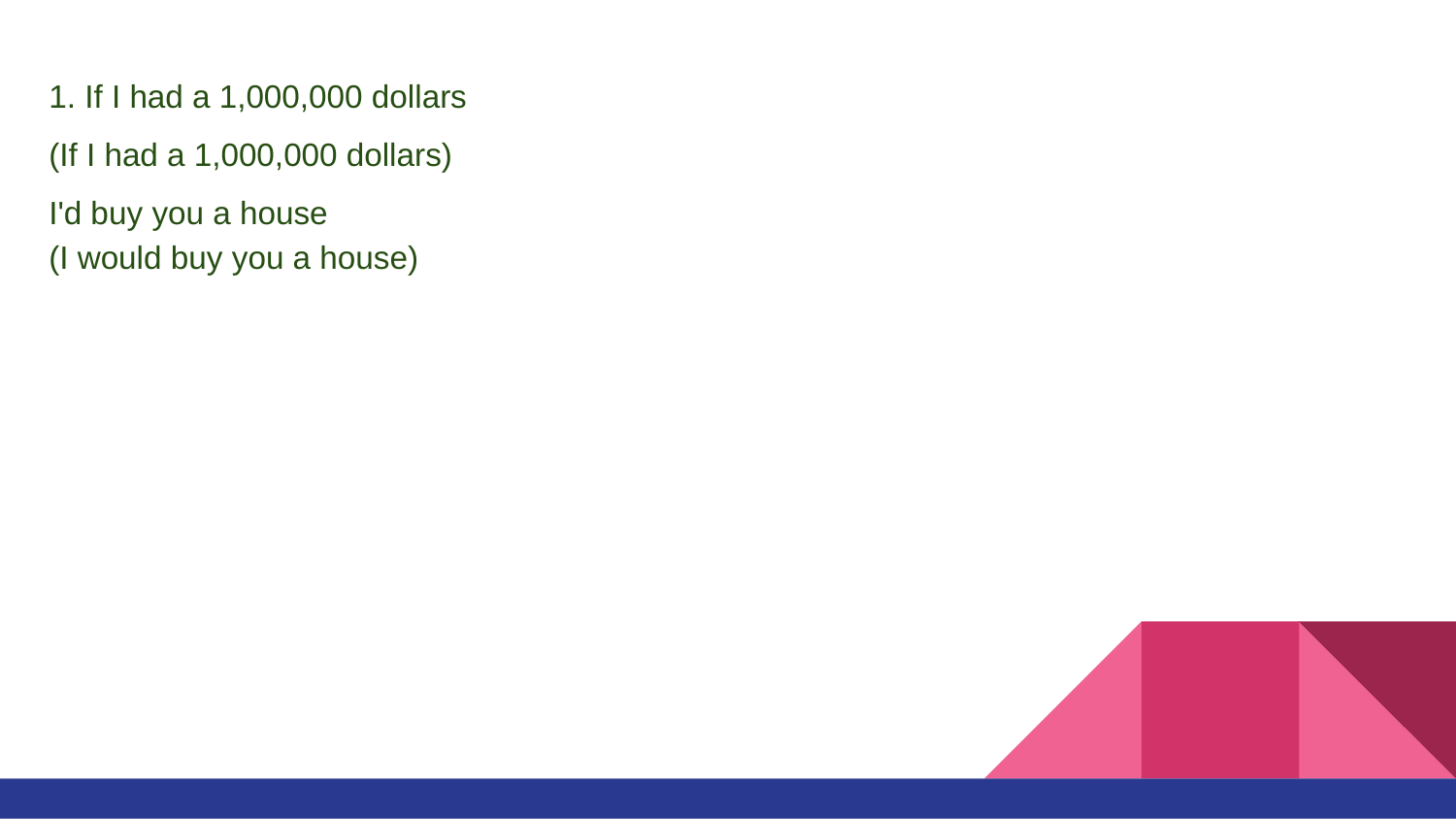

1. If I had a 1,000,000 dollars
(If I had a 1,000,000 dollars)
I'd buy you a house
(I would buy you a house)